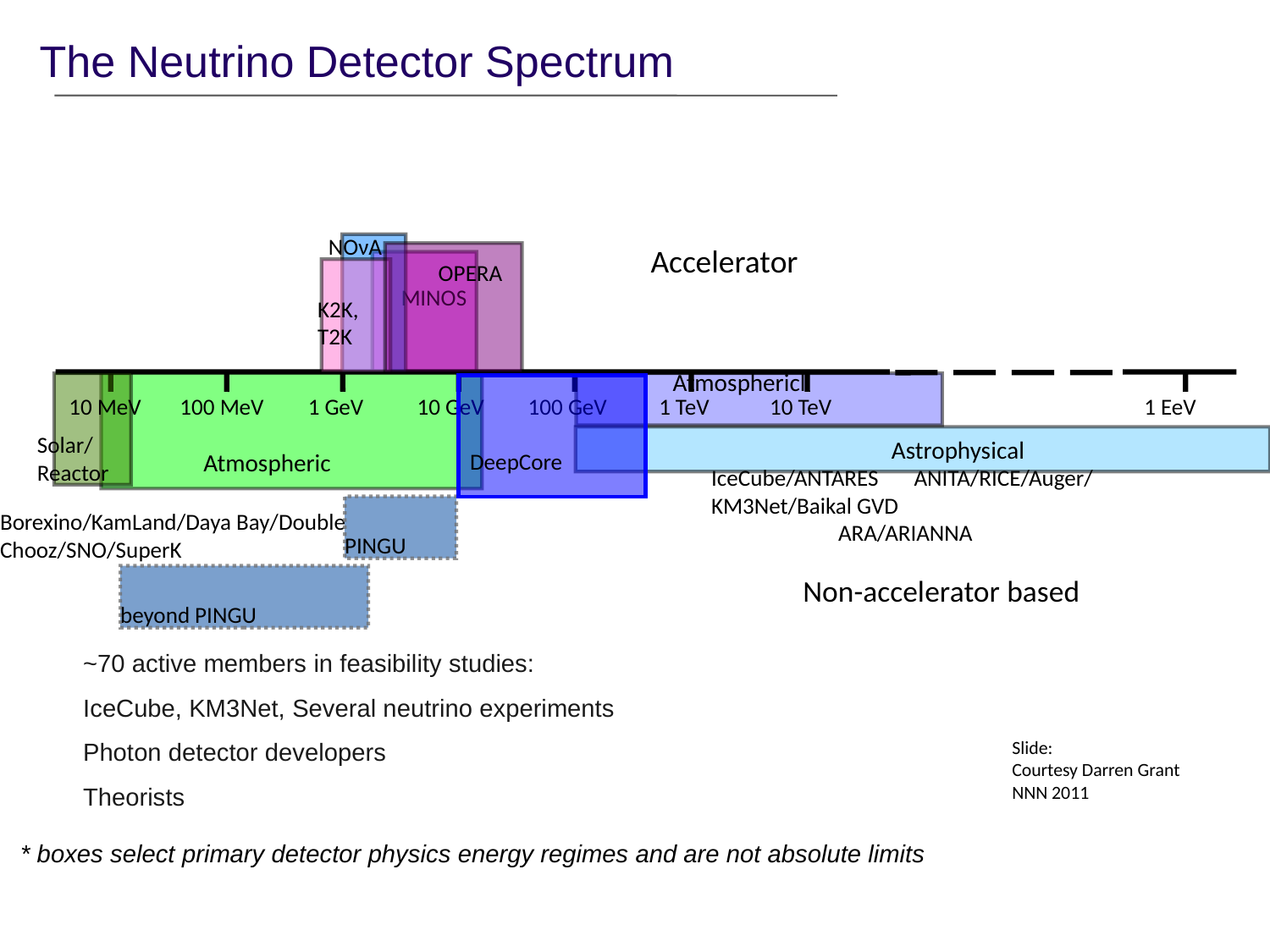

The Neutrino Detector Spectrum

NOνA

Accelerator

OPERA

MINOS

K2K,
T2K

Atmosphericl

Atmospheric

Solar/Reactor

10 MeV
100 MeV
1 GeV
10 GeV
100 GeV
1 TeV
10 TeV
1 EeV
Astrophysical

DeepCore
IceCube/ANTARES       ANITA/RICE/Auger/
KM3Net/Baikal GVD				ARA/ARIANNA
Borexino/KamLand/Daya Bay/Double Chooz/SNO/SuperK
PINGU
Non-accelerator based
beyond PINGU

~70 active members in feasibility studies:
IceCube, KM3Net, Several neutrino experiments
Photon detector developers
Theorists
Slide:
Courtesy Darren Grant
NNN 2011
* boxes select primary detector physics energy regimes and are not absolute limits